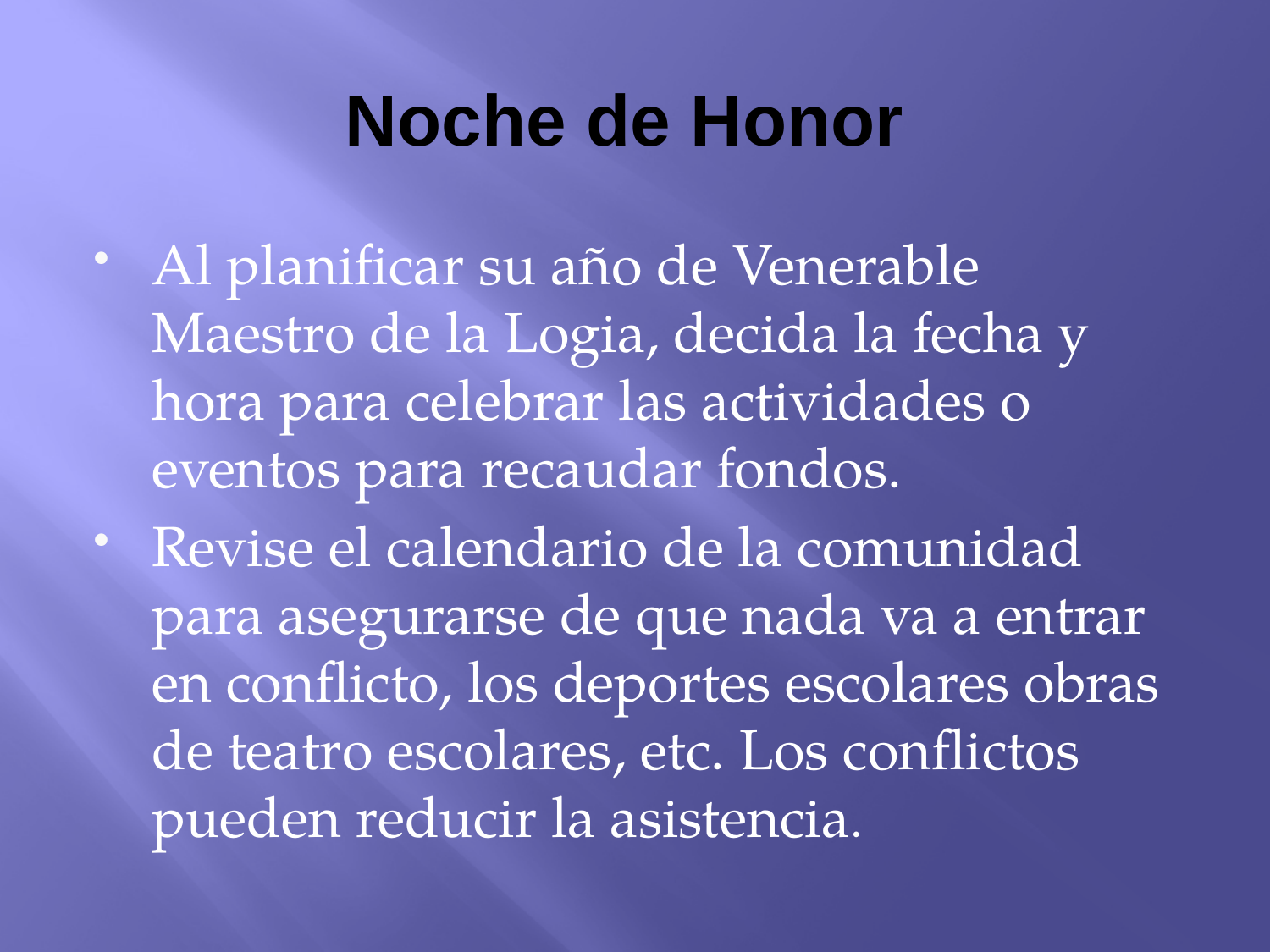

# Noche de Honor
Al planificar su año de Venerable Maestro de la Logia, decida la fecha y hora para celebrar las actividades o eventos para recaudar fondos.
Revise el calendario de la comunidad para asegurarse de que nada va a entrar en conflicto, los deportes escolares obras de teatro escolares, etc. Los conflictos pueden reducir la asistencia.